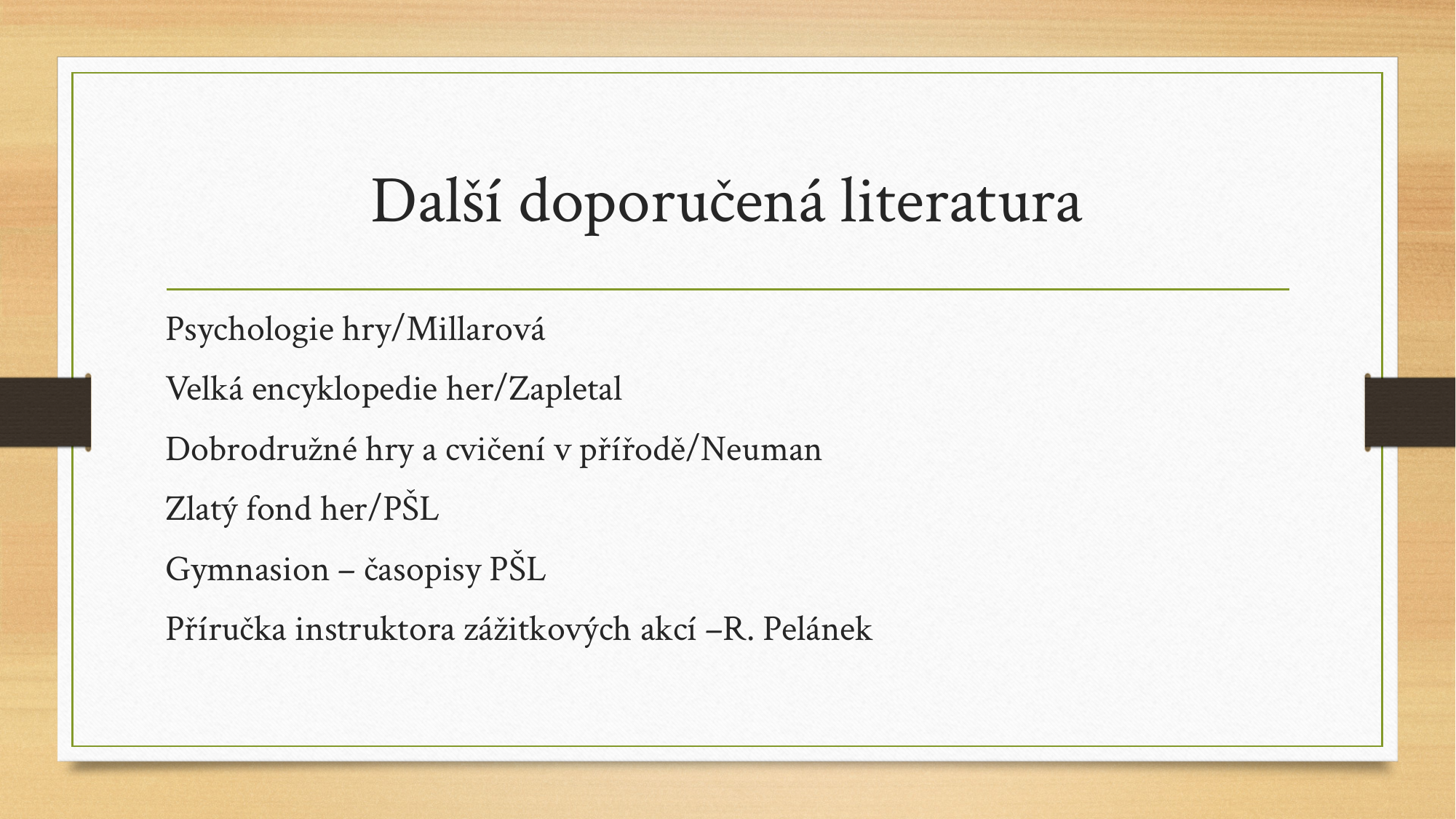

# Další doporučená literatura
Psychologie hry/Millarová
Velká encyklopedie her/Zapletal
Dobrodružné hry a cvičení v přířodě/Neuman
Zlatý fond her/PŠL
Gymnasion – časopisy PŠL
Příručka instruktora zážitkových akcí –R. Pelánek